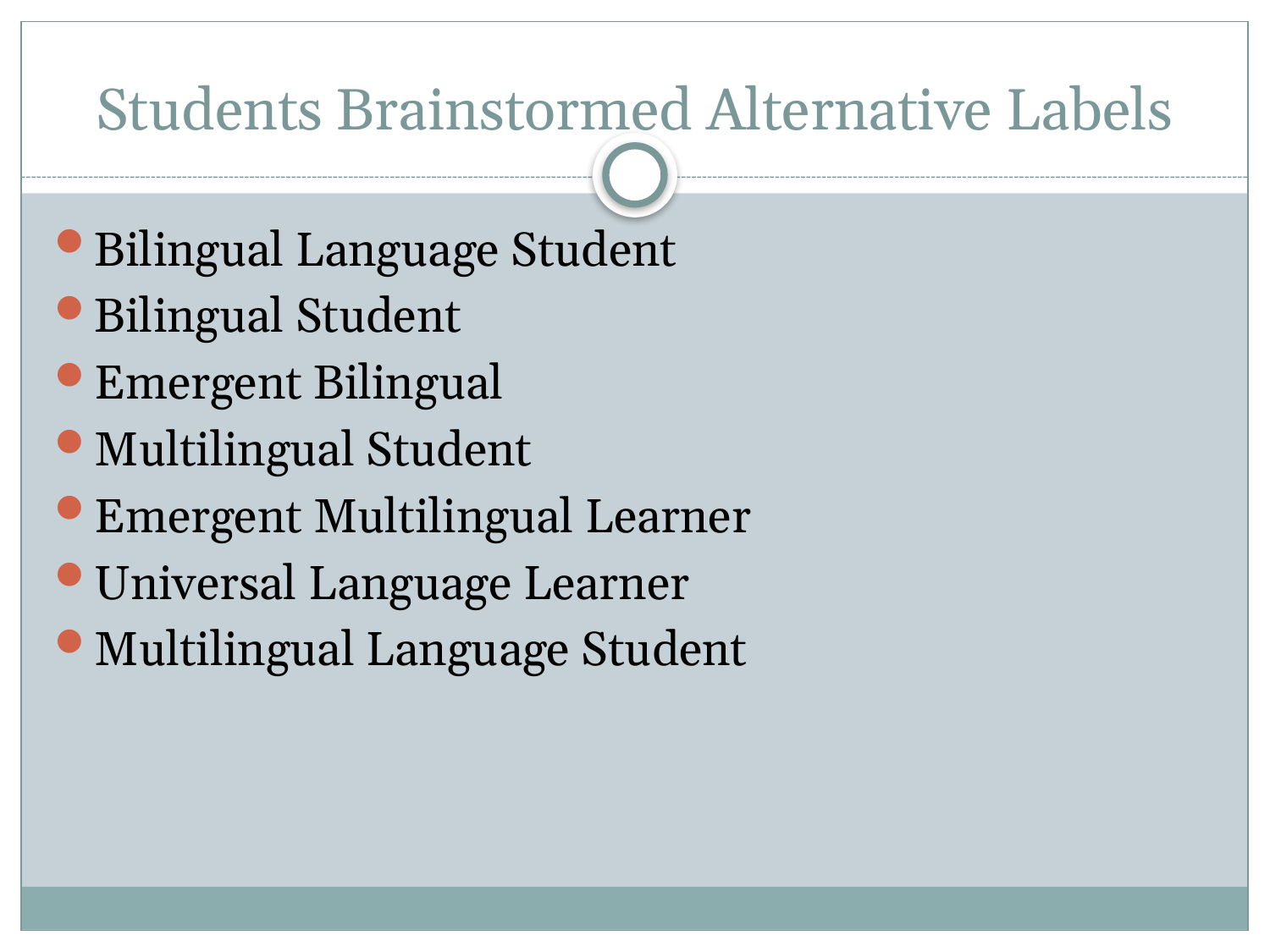

# Students Brainstormed Alternative Labels
Bilingual Language Student
Bilingual Student
Emergent Bilingual
Multilingual Student
Emergent Multilingual Learner
Universal Language Learner
Multilingual Language Student